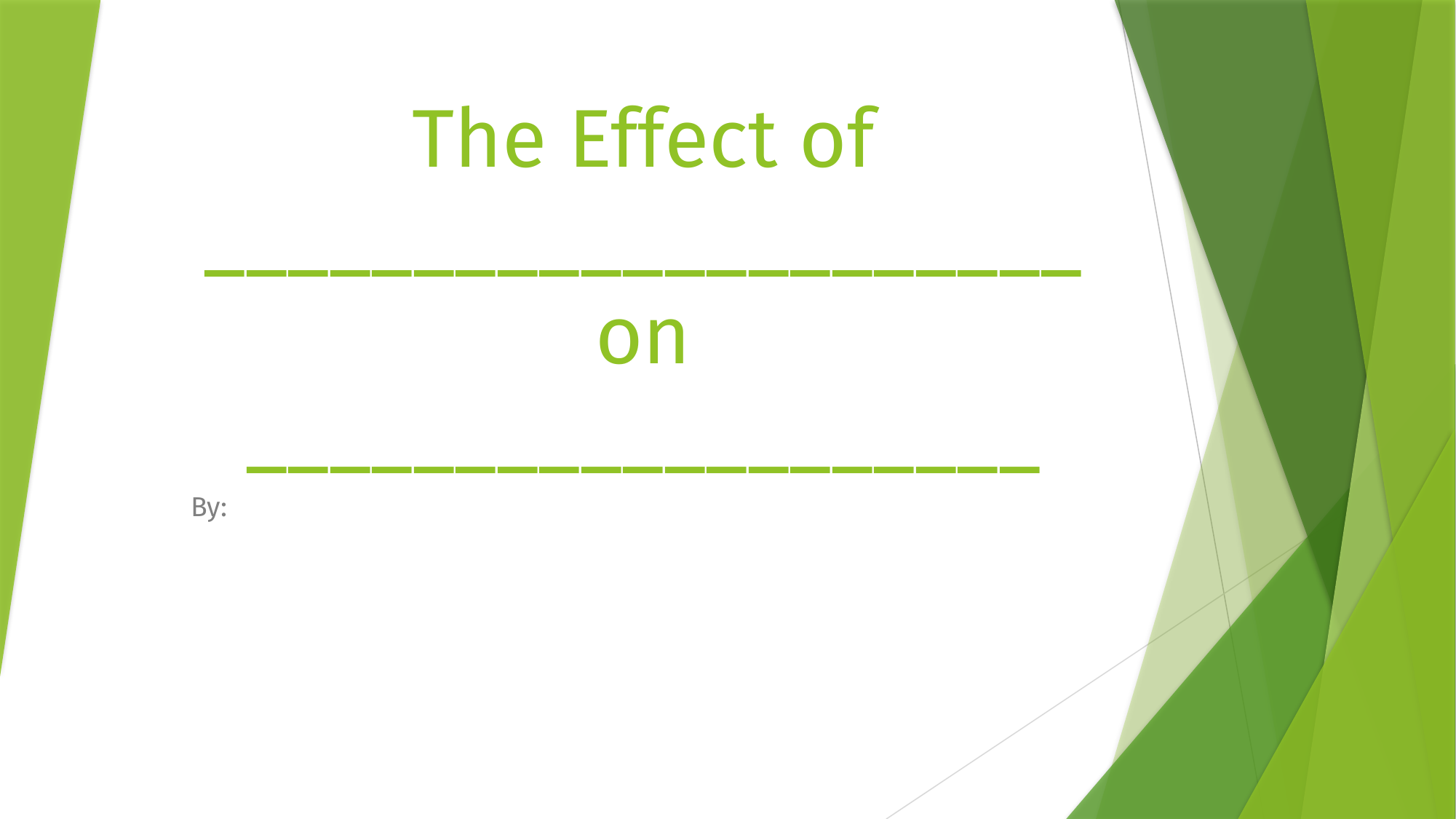

# The Effect of _____________________ on ___________________
By: